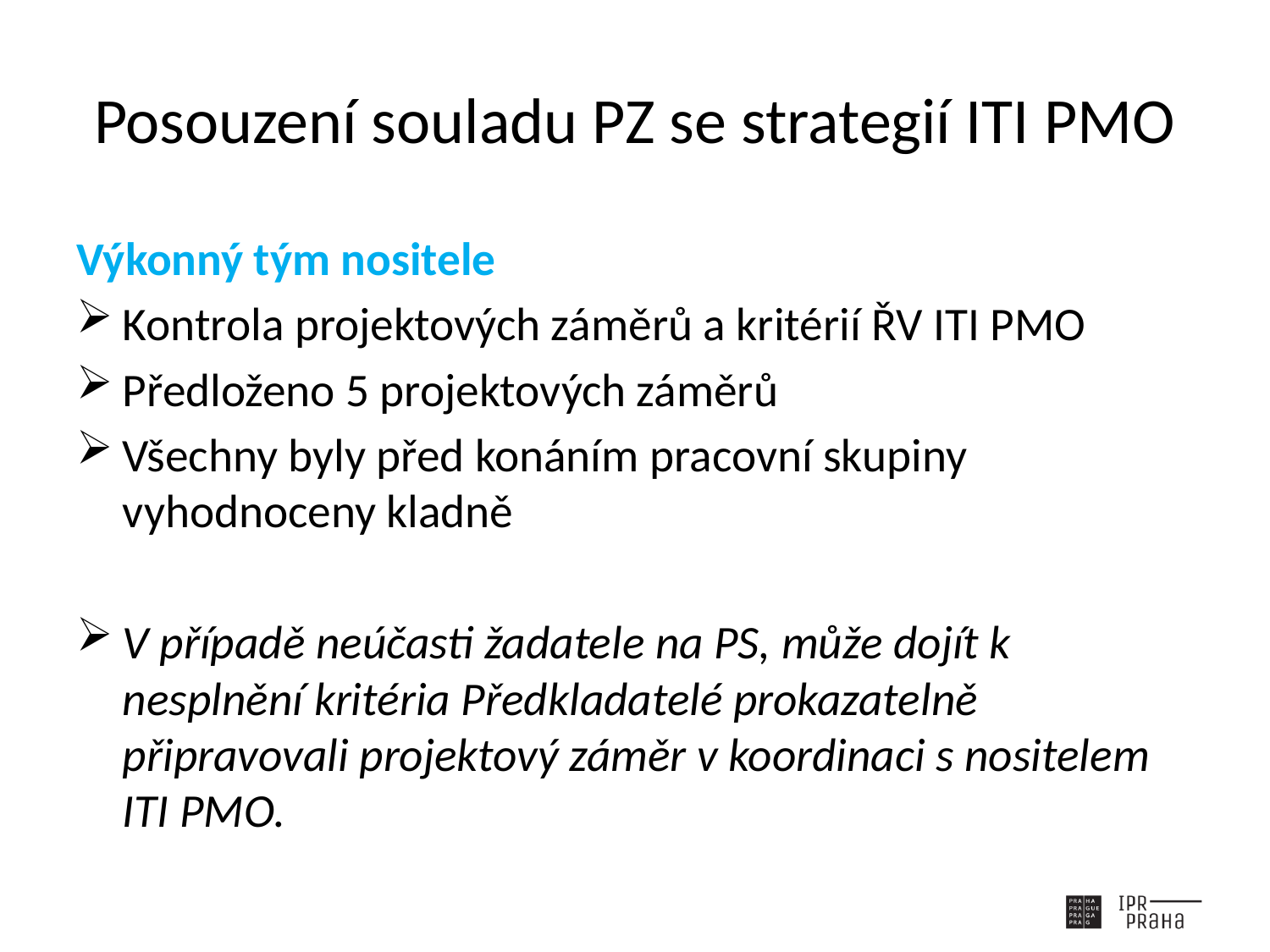

# Posouzení souladu PZ se strategií ITI PMO
Výkonný tým nositele
Kontrola projektových záměrů a kritérií ŘV ITI PMO
Předloženo 5 projektových záměrů
Všechny byly před konáním pracovní skupiny vyhodnoceny kladně

V případě neúčasti žadatele na PS, může dojít k nesplnění kritéria Předkladatelé prokazatelně připravovali projektový záměr v koordinaci s nositelem ITI PMO.